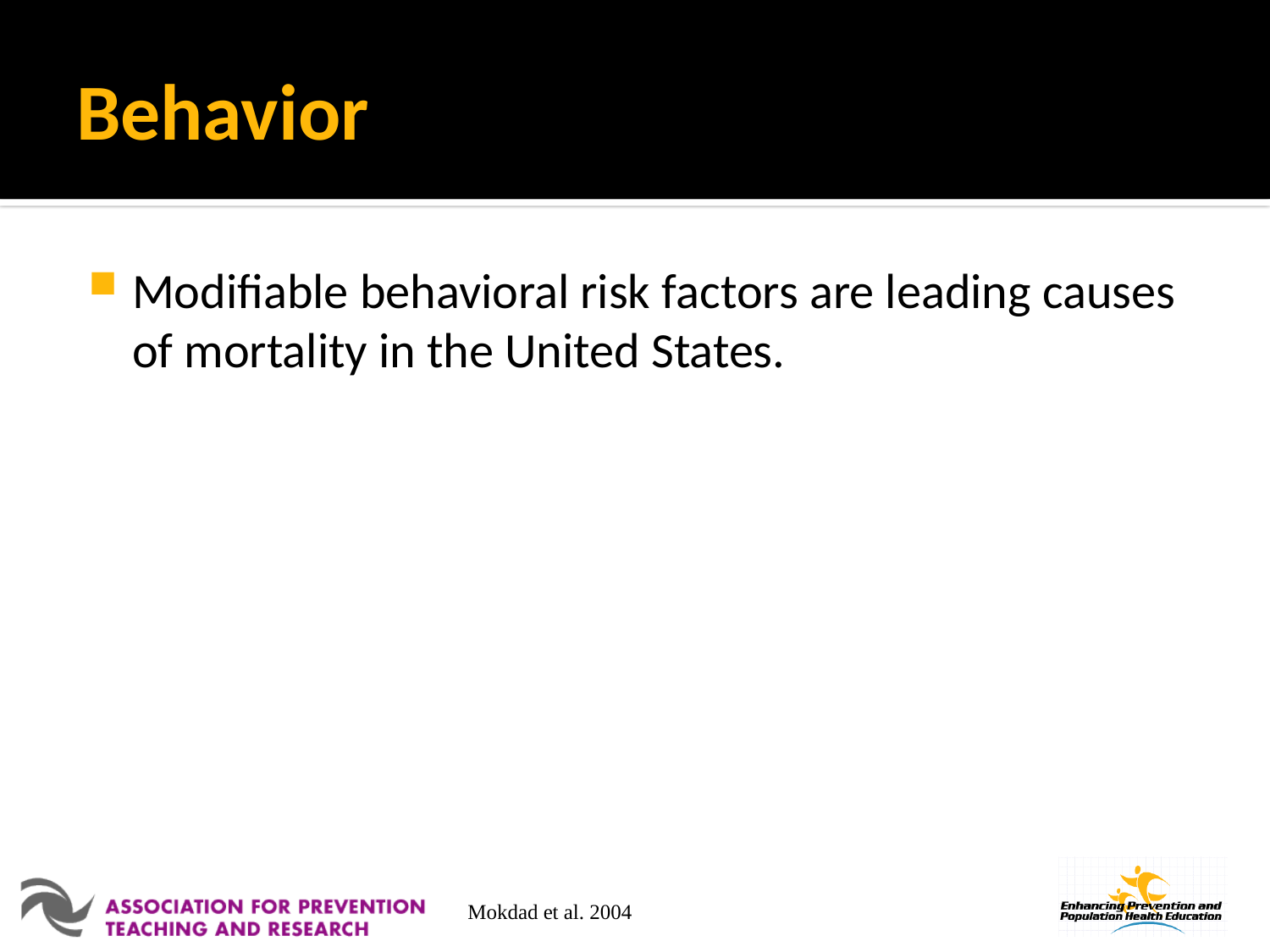

# Behavior
Modifiable behavioral risk factors are leading causes of mortality in the United States.

Mokdad et al. 2004